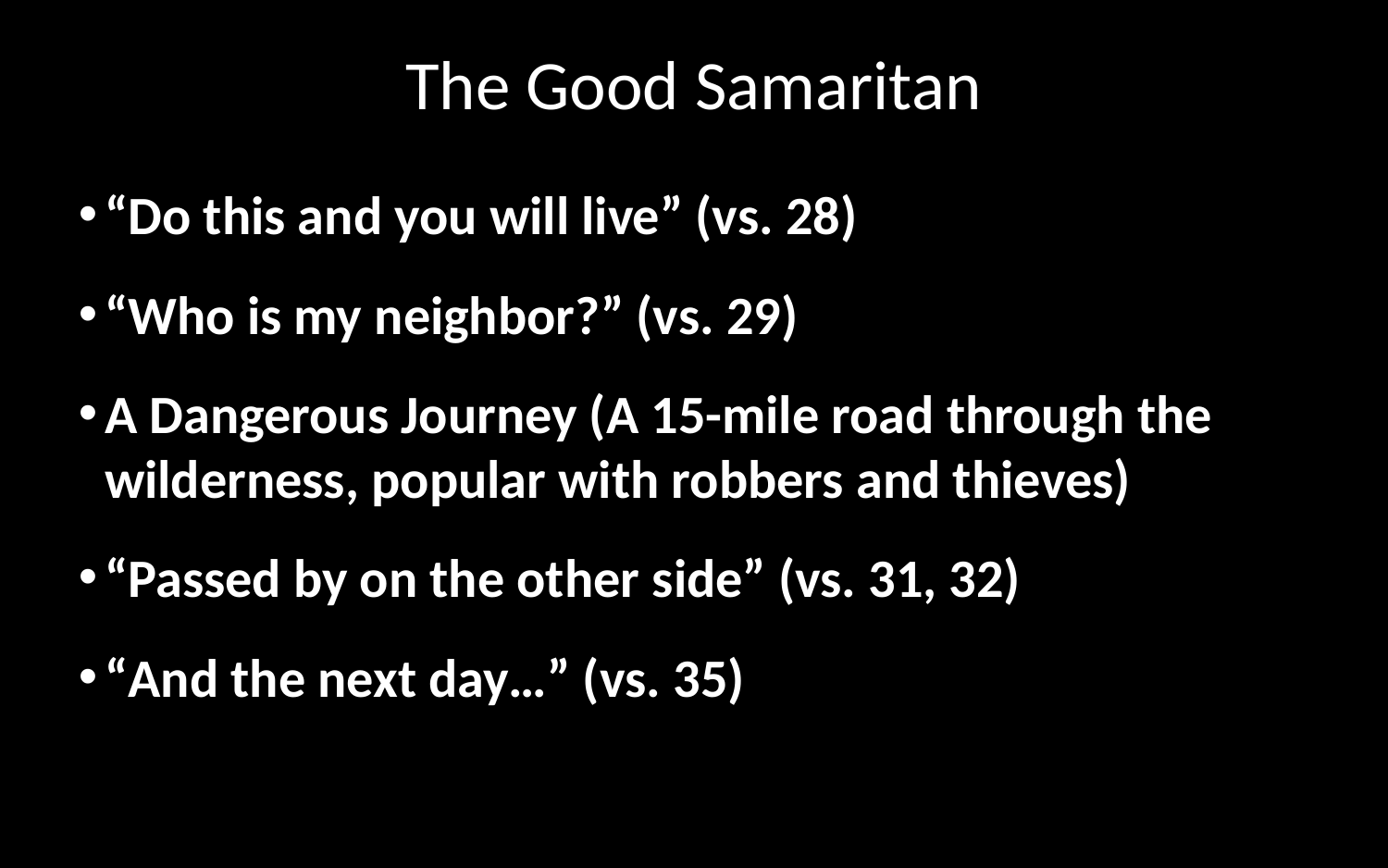

# The Good Samaritan
“Do this and you will live” (vs. 28)
“Who is my neighbor?” (vs. 29)
A Dangerous Journey (A 15-mile road through the wilderness, popular with robbers and thieves)
“Passed by on the other side” (vs. 31, 32)
“And the next day…” (vs. 35)